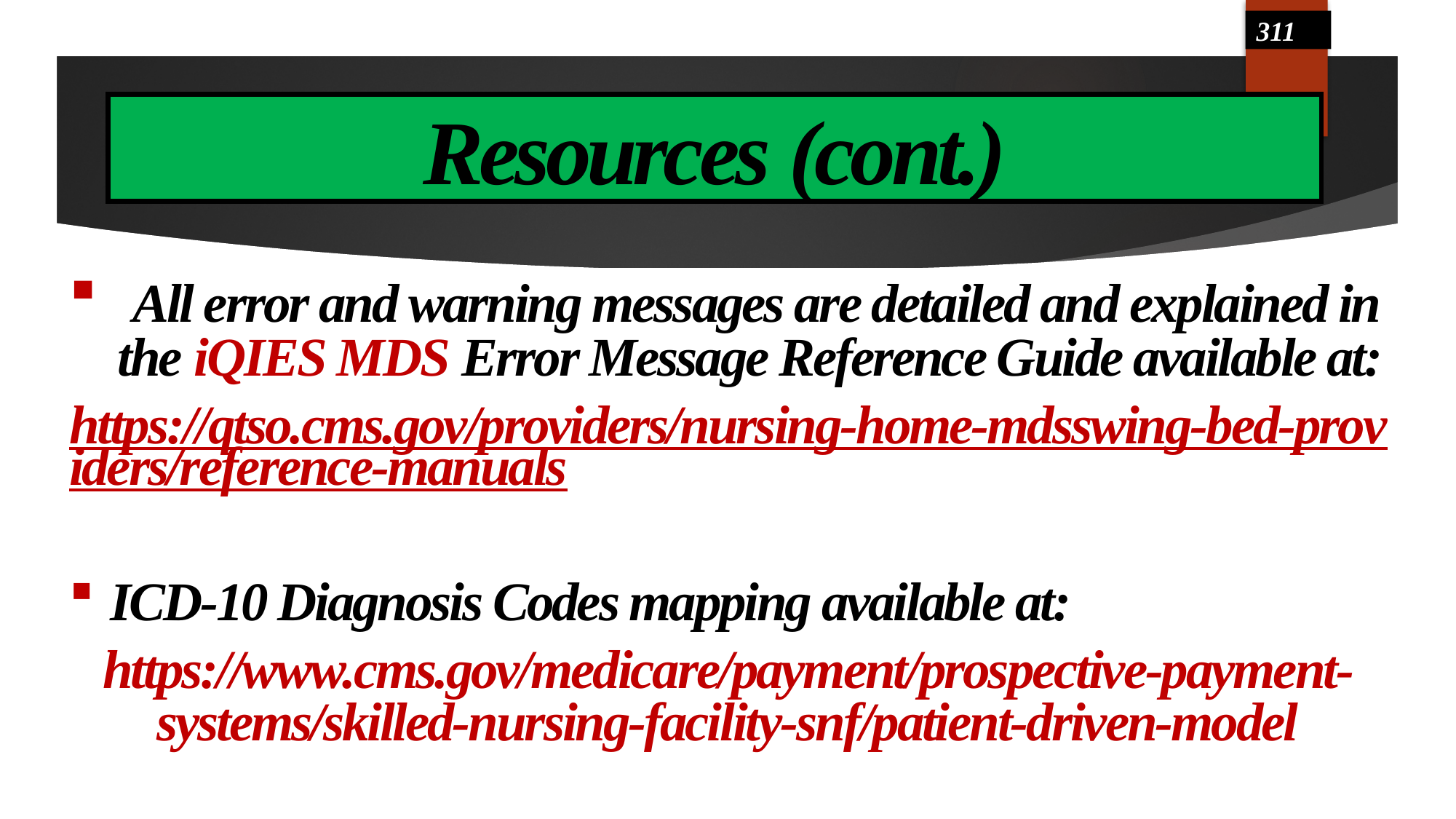

311
# Resources (cont.)
 All error and warning messages are detailed and explained in the iQIES MDS Error Message Reference Guide available at:
https://qtso.cms.gov/providers/nursing-home-mdsswing-bed-providers/reference-manuals

ICD-10 Diagnosis Codes mapping available at:
https://www.cms.gov/medicare/payment/prospective-payment-systems/skilled-nursing-facility-snf/patient-driven-model